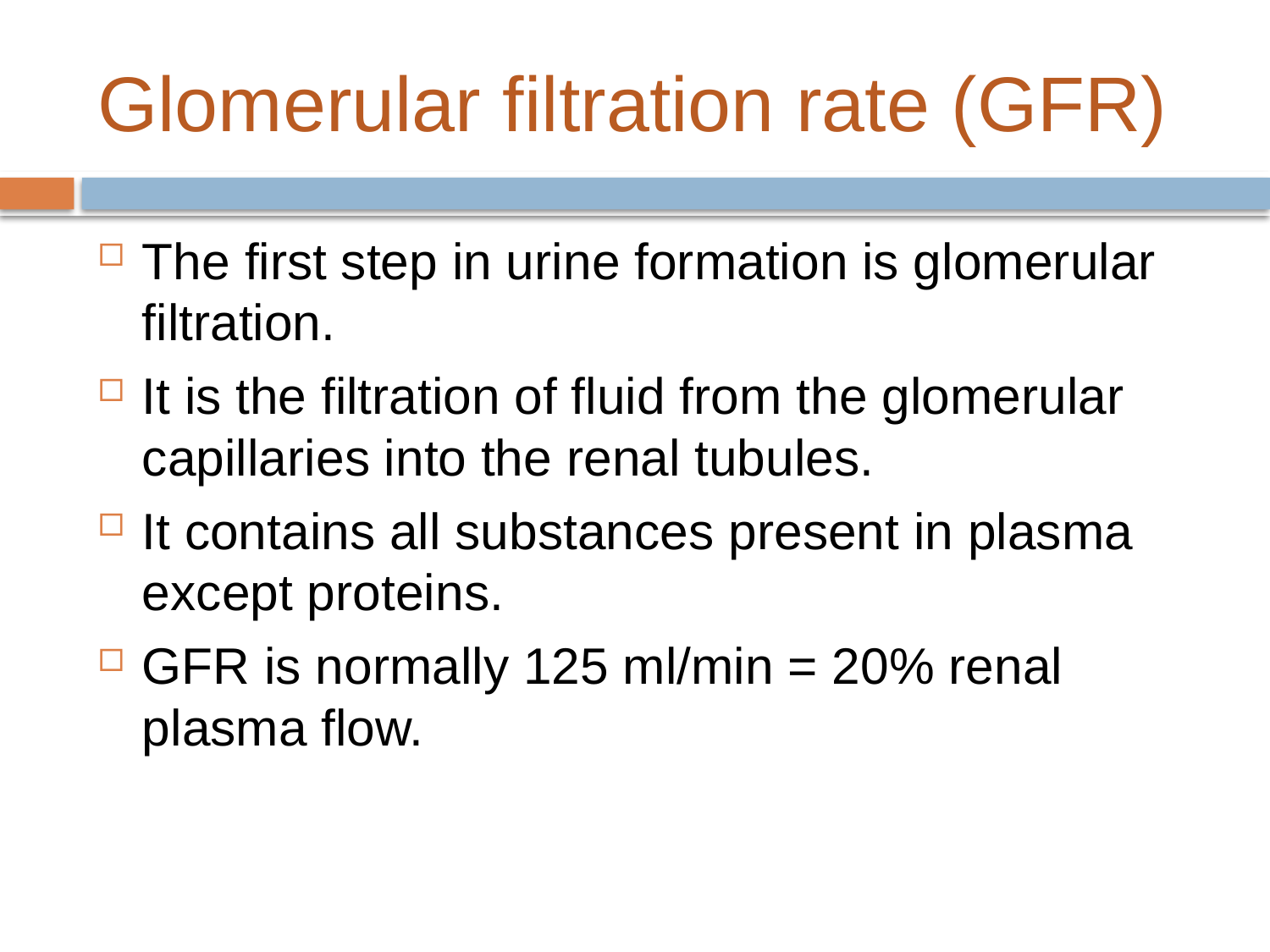

# Glomerular filtration rate (GFR)
The first step in urine formation is glomerular filtration.
It is the filtration of fluid from the glomerular capillaries into the renal tubules.
It contains all substances present in plasma except proteins.
GFR is normally 125 ml/min = 20% renal plasma flow.